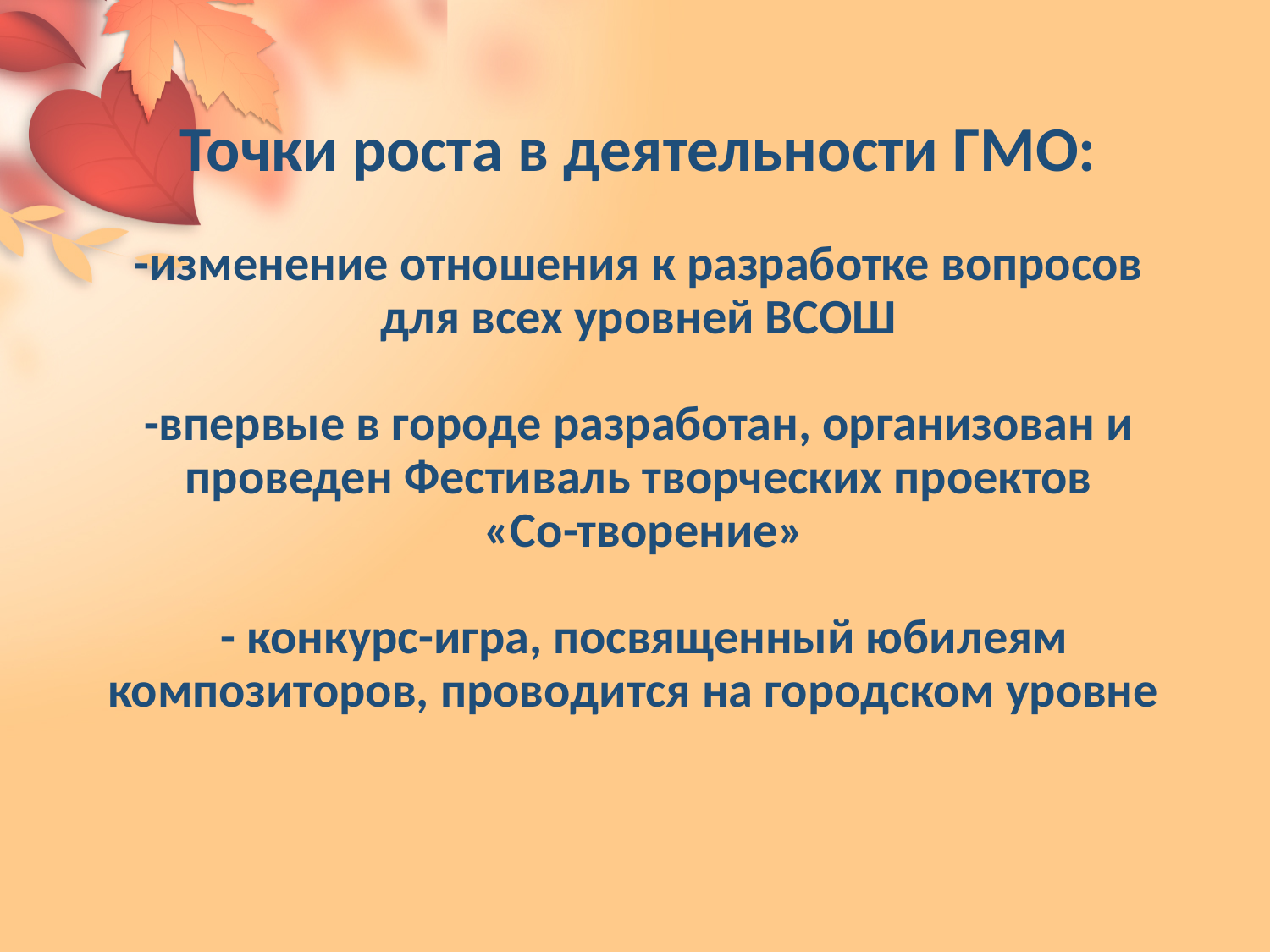

# Точки роста в деятельности ГМО: -изменение отношения к разработке вопросов для всех уровней ВСОШ -впервые в городе разработан, организован и проведен Фестиваль творческих проектов «Со-творение» - конкурс-игра, посвященный юбилеям композиторов, проводится на городском уровне